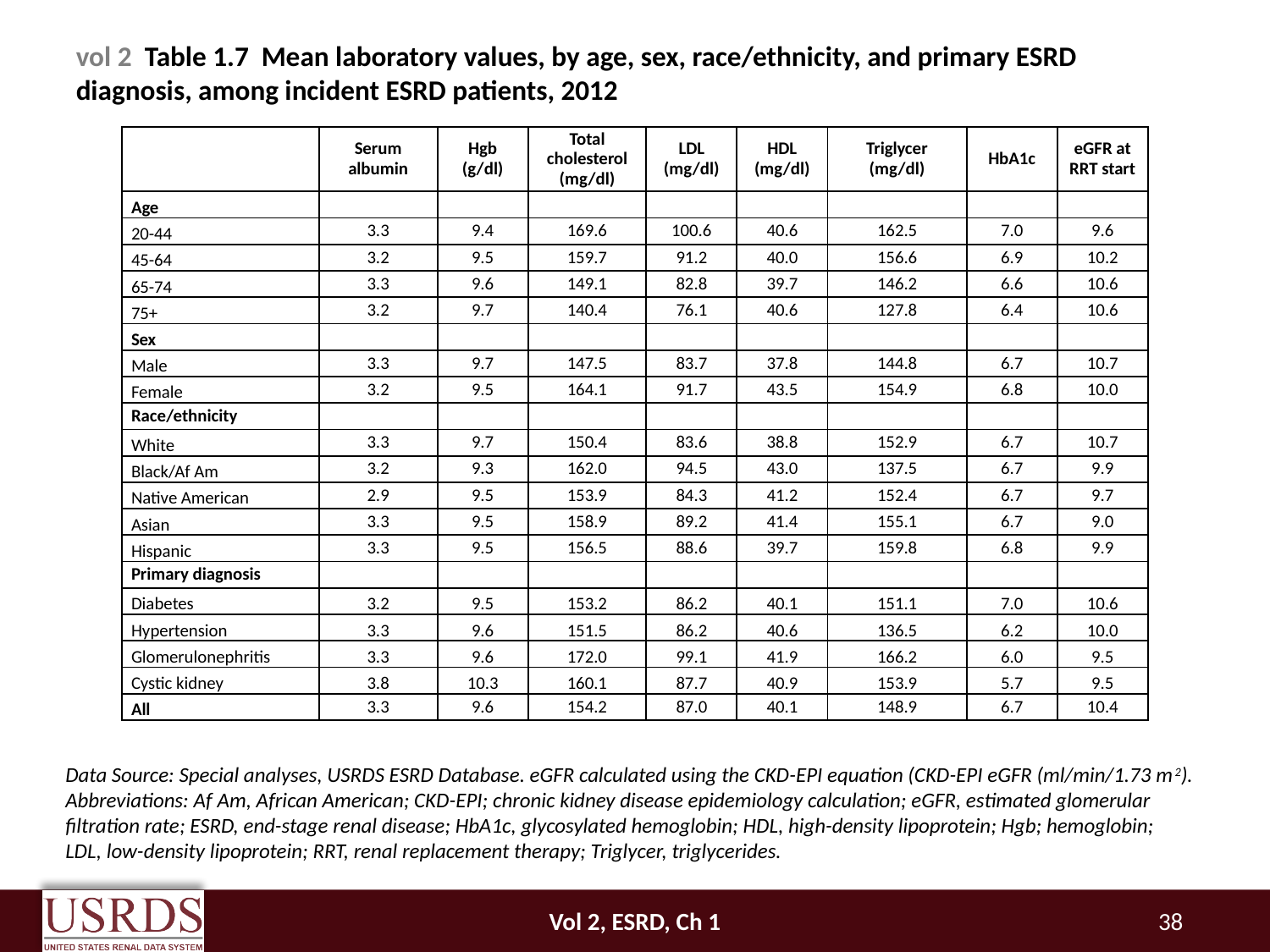

# vol 2  Table 1.7  Mean laboratory values, by age, sex, race/ethnicity, and primary ESRD diagnosis, among incident ESRD patients, 2012
|  | Serum albumin | Hgb (g/dl) | Total cholesterol (mg/dl) | LDL (mg/dl) | HDL (mg/dl) | Triglycer (mg/dl) | HbA1c | eGFR at RRT start |
| --- | --- | --- | --- | --- | --- | --- | --- | --- |
| Age |  |  |  |  |  |  |  |  |
| 20-44 | 3.3 | 9.4 | 169.6 | 100.6 | 40.6 | 162.5 | 7.0 | 9.6 |
| 45-64 | 3.2 | 9.5 | 159.7 | 91.2 | 40.0 | 156.6 | 6.9 | 10.2 |
| 65-74 | 3.3 | 9.6 | 149.1 | 82.8 | 39.7 | 146.2 | 6.6 | 10.6 |
| 75+ | 3.2 | 9.7 | 140.4 | 76.1 | 40.6 | 127.8 | 6.4 | 10.6 |
| Sex |  |  |  |  |  |  |  |  |
| Male | 3.3 | 9.7 | 147.5 | 83.7 | 37.8 | 144.8 | 6.7 | 10.7 |
| Female | 3.2 | 9.5 | 164.1 | 91.7 | 43.5 | 154.9 | 6.8 | 10.0 |
| Race/ethnicity |  |  |  |  |  |  |  |  |
| White | 3.3 | 9.7 | 150.4 | 83.6 | 38.8 | 152.9 | 6.7 | 10.7 |
| Black/Af Am | 3.2 | 9.3 | 162.0 | 94.5 | 43.0 | 137.5 | 6.7 | 9.9 |
| Native American | 2.9 | 9.5 | 153.9 | 84.3 | 41.2 | 152.4 | 6.7 | 9.7 |
| Asian | 3.3 | 9.5 | 158.9 | 89.2 | 41.4 | 155.1 | 6.7 | 9.0 |
| Hispanic | 3.3 | 9.5 | 156.5 | 88.6 | 39.7 | 159.8 | 6.8 | 9.9 |
| Primary diagnosis |  |  |  |  |  |  |  |  |
| Diabetes | 3.2 | 9.5 | 153.2 | 86.2 | 40.1 | 151.1 | 7.0 | 10.6 |
| Hypertension | 3.3 | 9.6 | 151.5 | 86.2 | 40.6 | 136.5 | 6.2 | 10.0 |
| Glomerulonephritis | 3.3 | 9.6 | 172.0 | 99.1 | 41.9 | 166.2 | 6.0 | 9.5 |
| Cystic kidney | 3.8 | 10.3 | 160.1 | 87.7 | 40.9 | 153.9 | 5.7 | 9.5 |
| All | 3.3 | 9.6 | 154.2 | 87.0 | 40.1 | 148.9 | 6.7 | 10.4 |
Data Source: Special analyses, USRDS ESRD Database. eGFR calculated using the CKD-EPI equation (CKD-EPI eGFR (ml/min/1.73 m2). Abbreviations: Af Am, African American; CKD-EPI; chronic kidney disease epidemiology calculation; eGFR, estimated glomerular filtration rate; ESRD, end-stage renal disease; HbA1c, glycosylated hemoglobin; HDL, high-density lipoprotein; Hgb; hemoglobin; LDL, low-density lipoprotein; RRT, renal replacement therapy; Triglycer, triglycerides.
Vol 2, ESRD, Ch 1
38